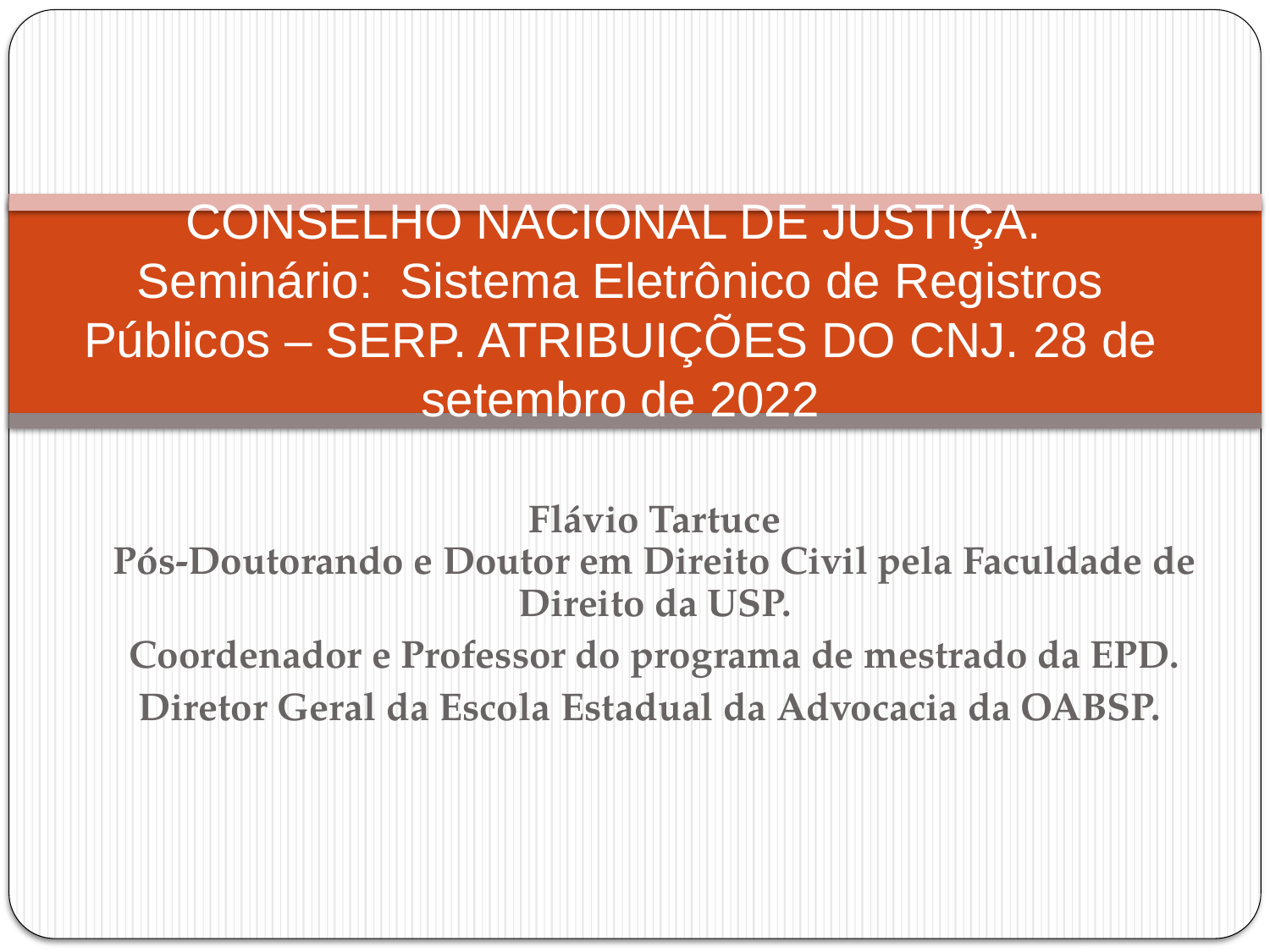

# CONSELHO NACIONAL DE JUSTIÇA. Seminário:  Sistema Eletrônico de Registros Públicos – SERP. ATRIBUIÇÕES DO CNJ. 28 de setembro de 2022

Flávio Tartuce
Pós-Doutorando e Doutor em Direito Civil pela Faculdade de Direito da USP.
Coordenador e Professor do programa de mestrado da EPD.
Diretor Geral da Escola Estadual da Advocacia da OABSP.